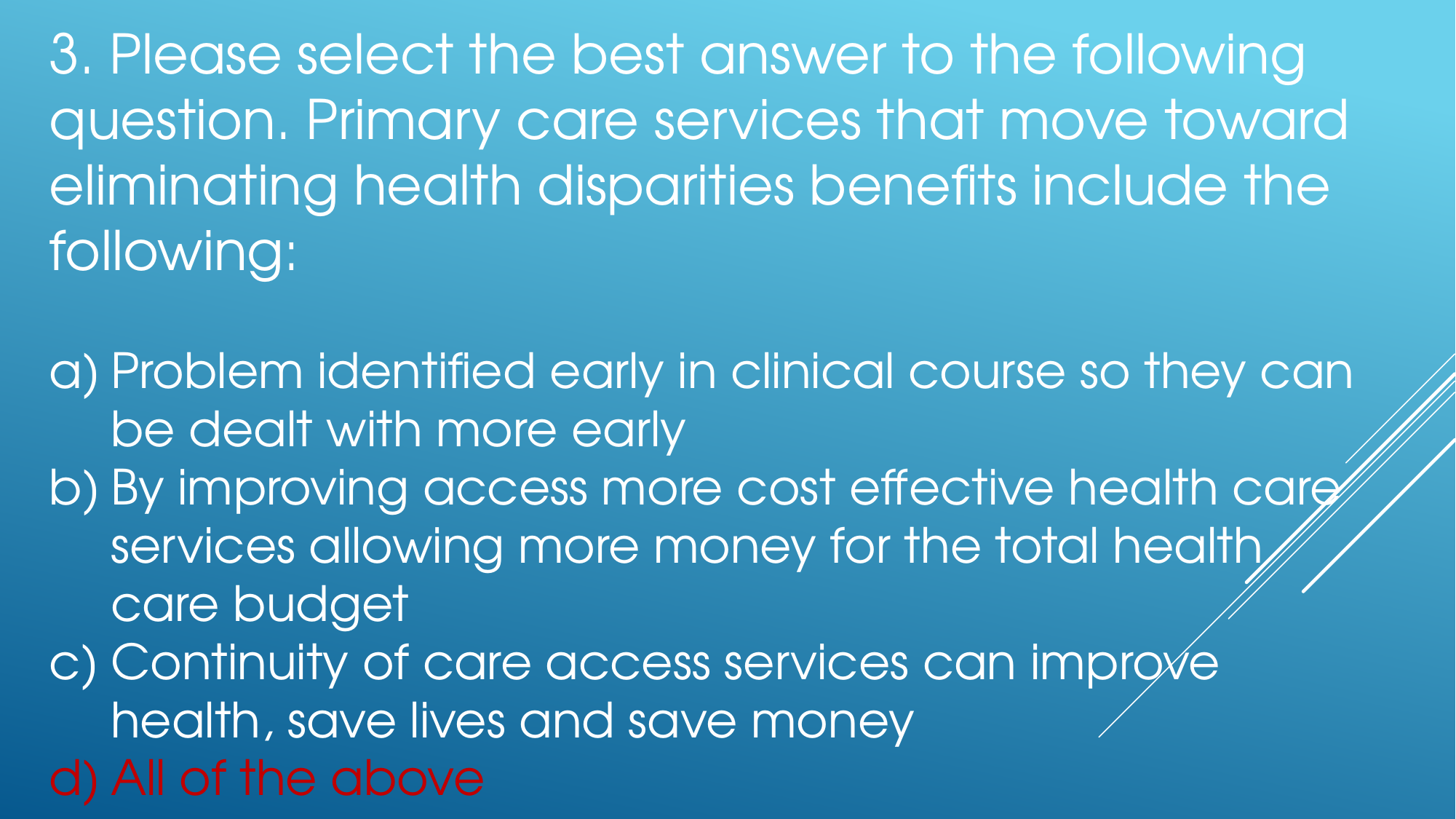

3. Please select the best answer to the following question. Primary care services that move toward eliminating health disparities benefits include the following:

Problem identified early in clinical course so they can be dealt with more early
By improving access more cost effective health care services allowing more money for the total health care budget
Continuity of care access services can improve health, save lives and save money
All of the above